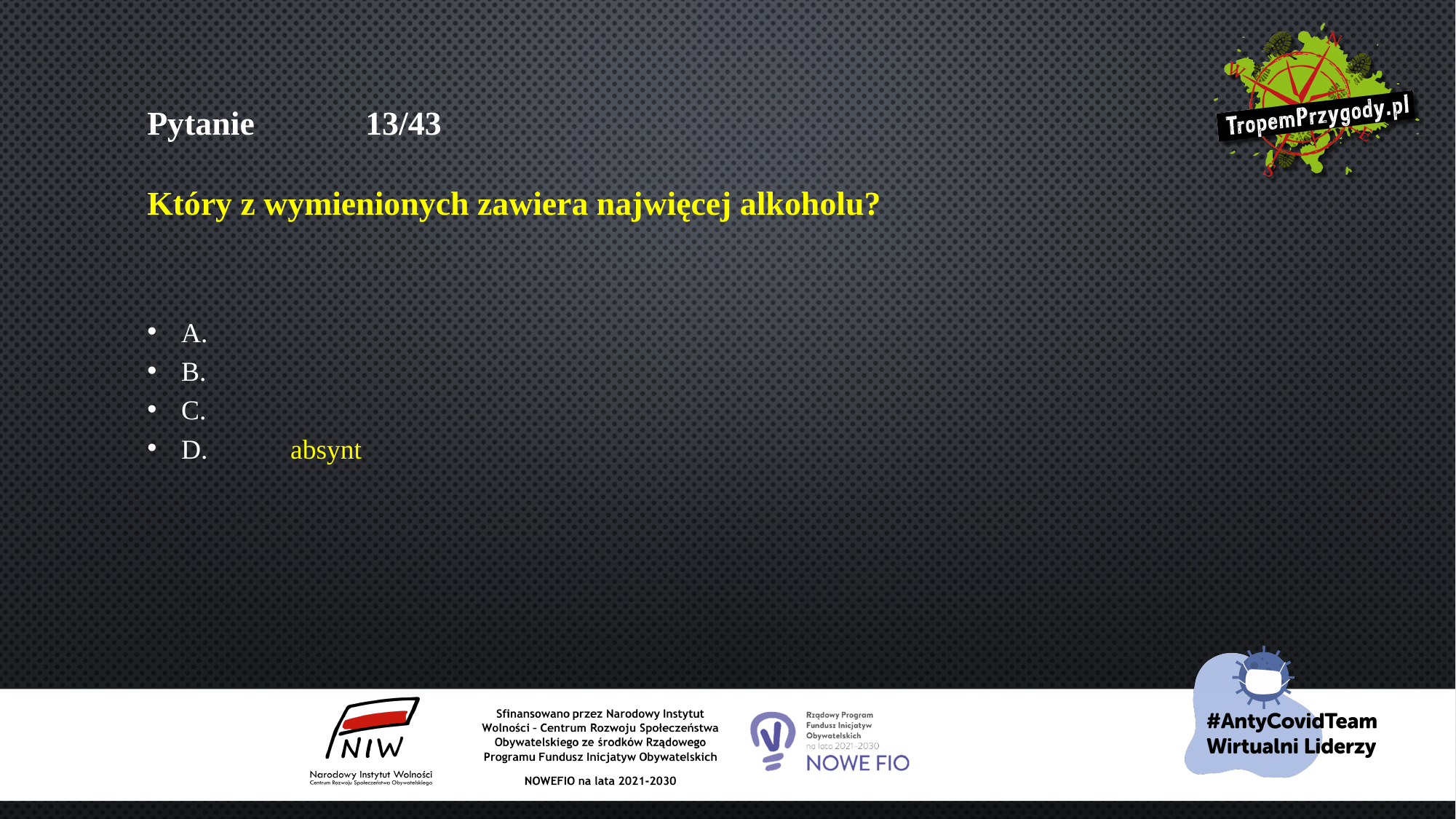

# Pytanie 	13/43 Który z wymienionych zawiera najwięcej alkoholu?
A.
B.
C.
D.	absynt